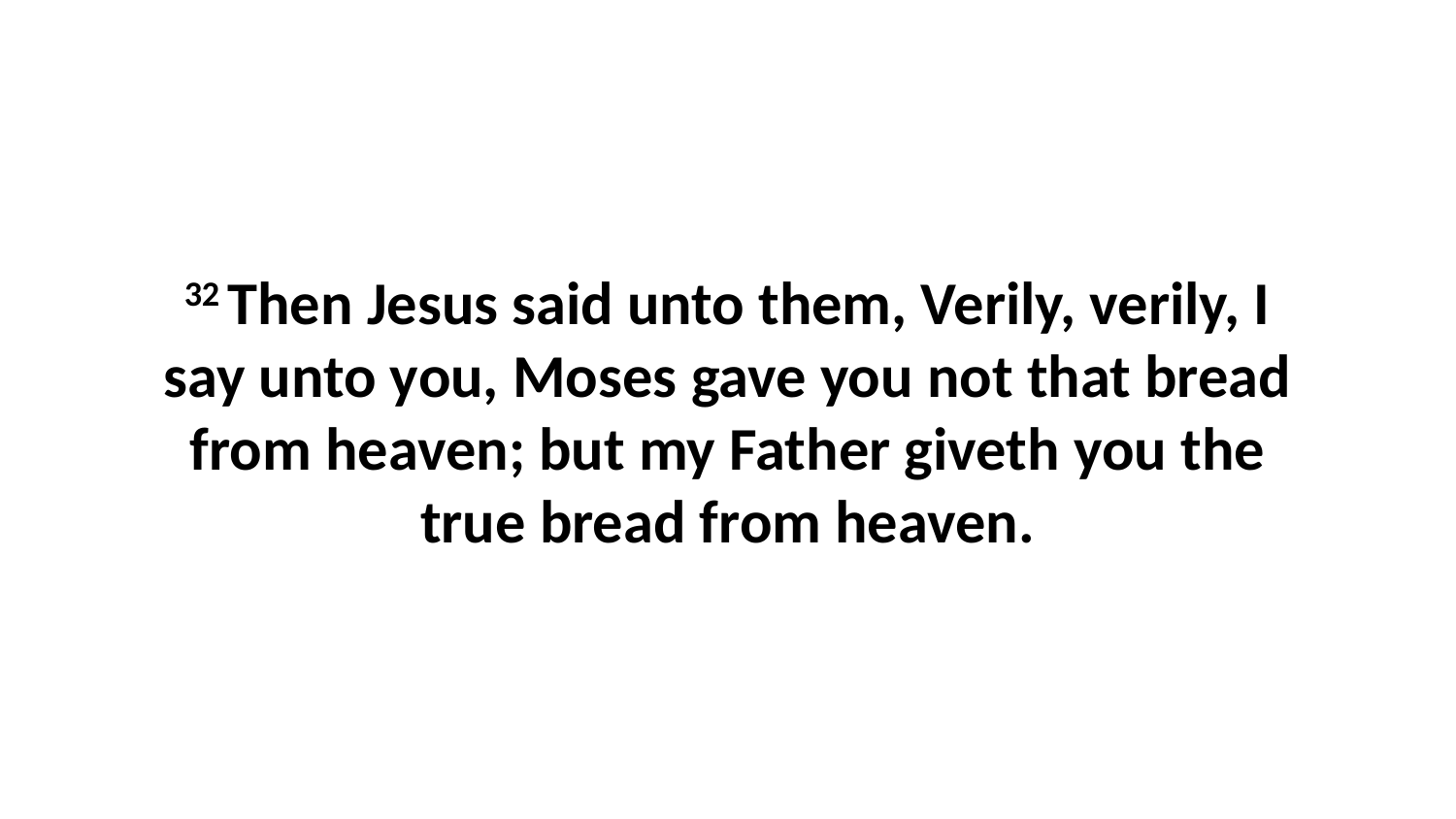

32 Then Jesus said unto them, Verily, verily, I say unto you, Moses gave you not that bread from heaven; but my Father giveth you the true bread from heaven.